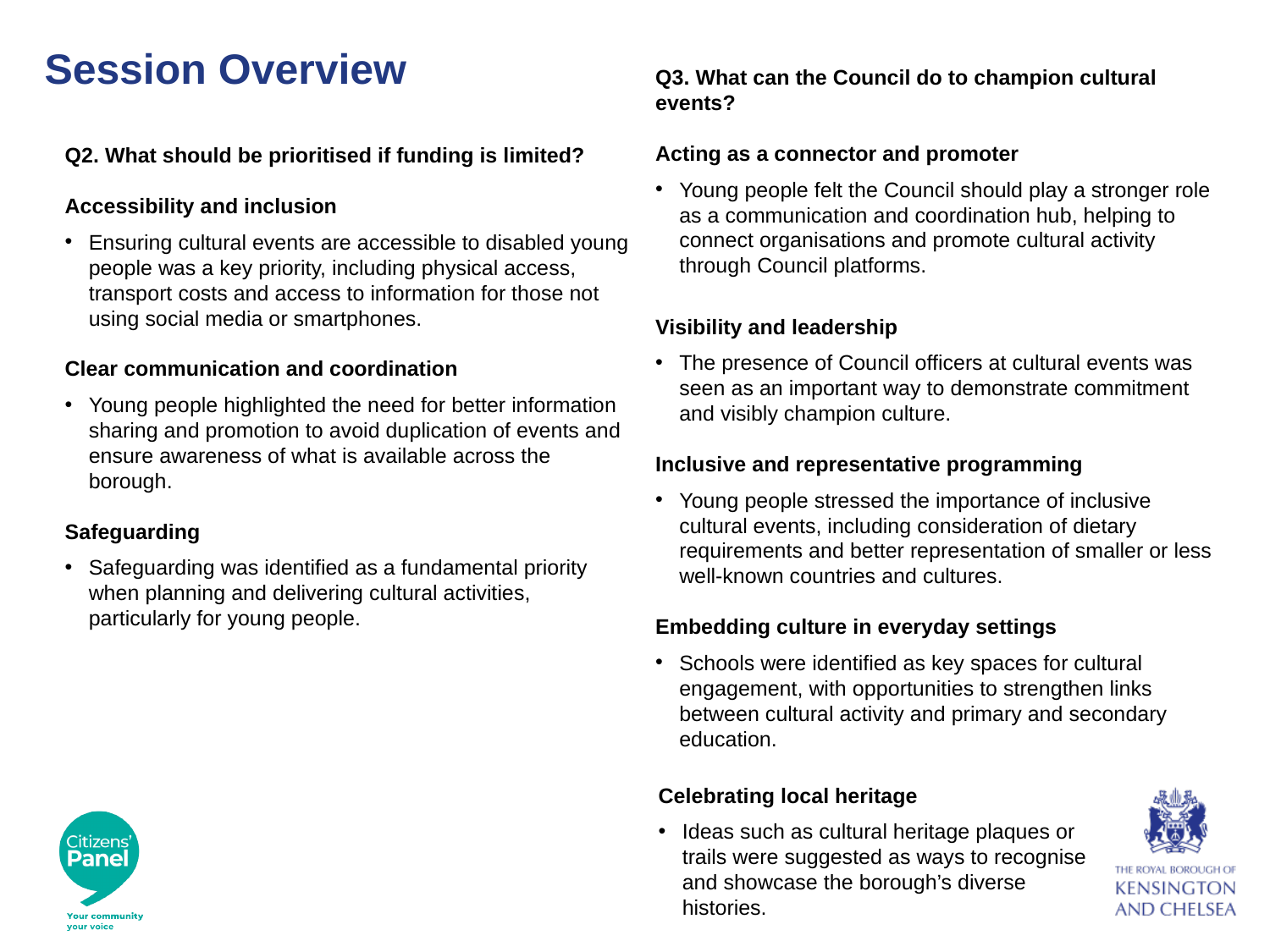

Session Overview
Q3. What can the Council do to champion cultural events?

Acting as a connector and promoter
Young people felt the Council should play a stronger role as a communication and coordination hub, helping to connect organisations and promote cultural activity through Council platforms.

Visibility and leadership
The presence of Council officers at cultural events was seen as an important way to demonstrate commitment and visibly champion culture.

Inclusive and representative programming
Young people stressed the importance of inclusive cultural events, including consideration of dietary requirements and better representation of smaller or less well‑known countries and cultures.

Embedding culture in everyday settings
Schools were identified as key spaces for cultural engagement, with opportunities to strengthen links between cultural activity and primary and secondary education.

Q2. What should be prioritised if funding is limited?

Accessibility and inclusion
Ensuring cultural events are accessible to disabled young people was a key priority, including physical access, transport costs and access to information for those not using social media or smartphones.

Clear communication and coordination
Young people highlighted the need for better information sharing and promotion to avoid duplication of events and ensure awareness of what is available across the borough.

Safeguarding
Safeguarding was identified as a fundamental priority when planning and delivering cultural activities, particularly for young people.

Celebrating local heritage
Ideas such as cultural heritage plaques or trails were suggested as ways to recognise and showcase the borough’s diverse histories.